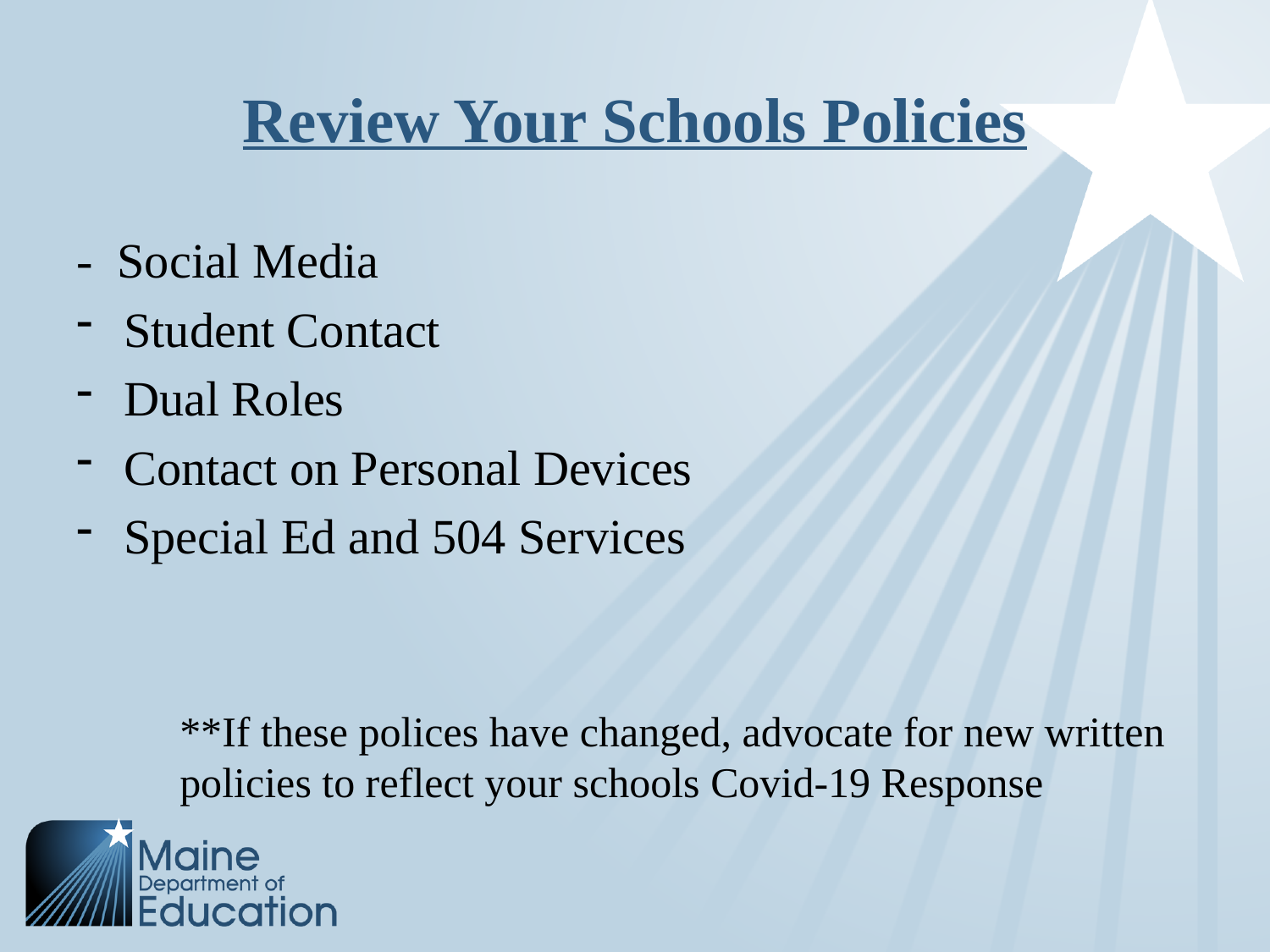

# Review Your Schools Policies
-  Social Media
Student Contact
Dual Roles
Contact on Personal Devices
Special Ed and 504 Services

**If these polices have changed, advocate for new written policies to reflect your schools Covid-19 Response